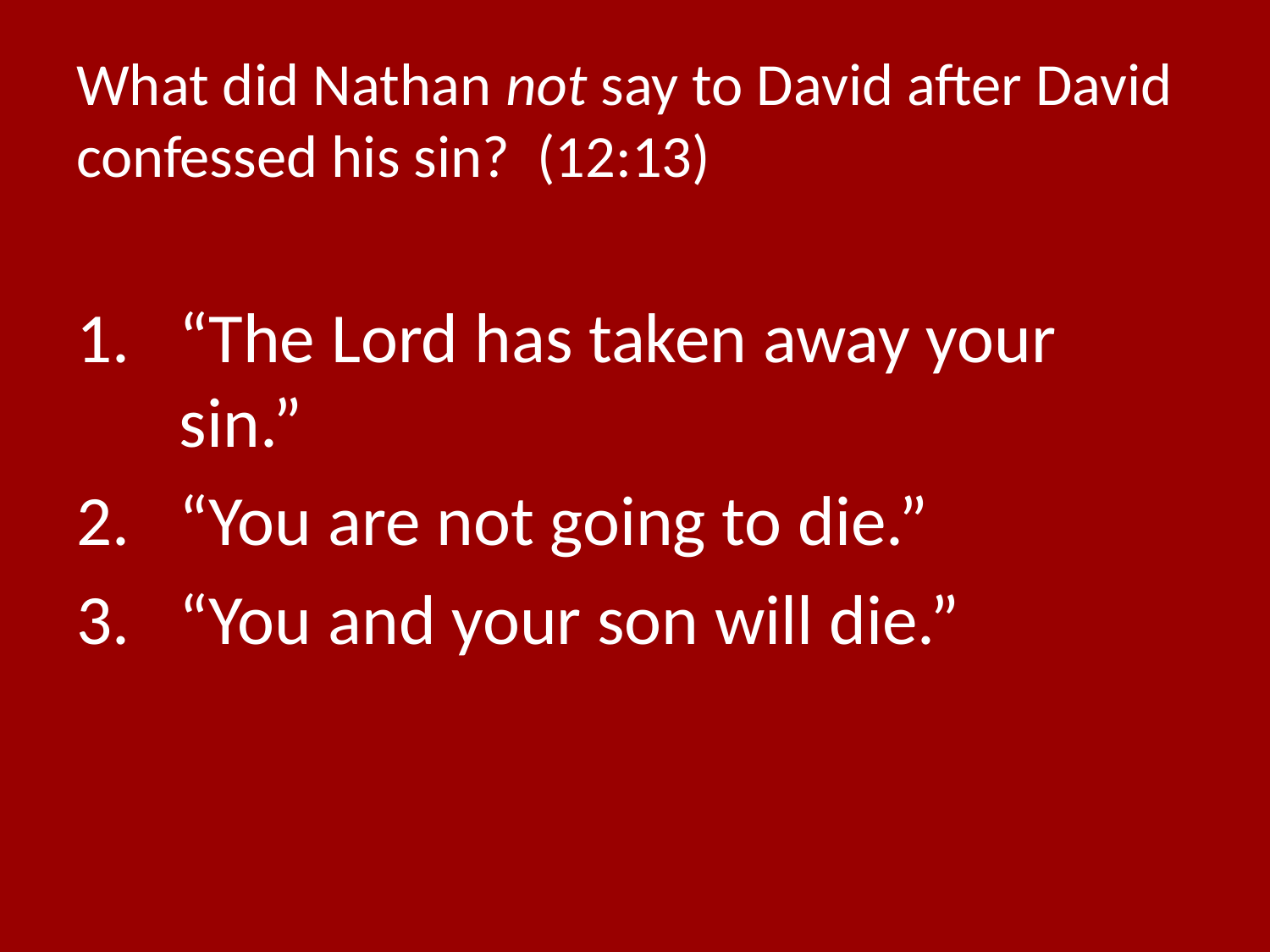

# What did Nathan not say to David after David confessed his sin?  (12:13)
“The Lord has taken away your sin.”
“You are not going to die.”
“You and your son will die.”